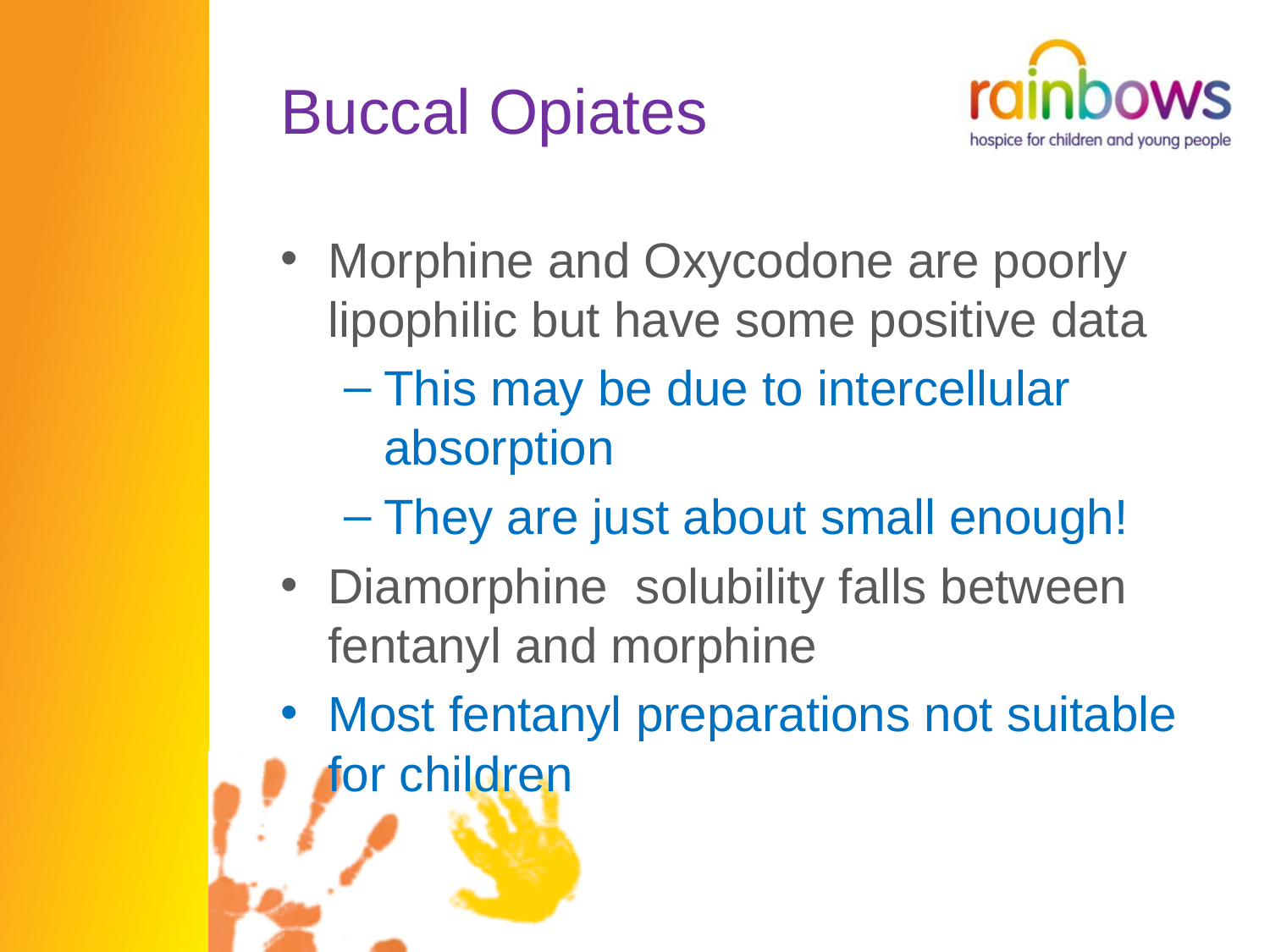

# Buccal Opiates
Morphine and Oxycodone are poorly lipophilic but have some positive data
This may be due to intercellular absorption
They are just about small enough!
Diamorphine  solubility falls between fentanyl and morphine
Most fentanyl preparations not suitable for children